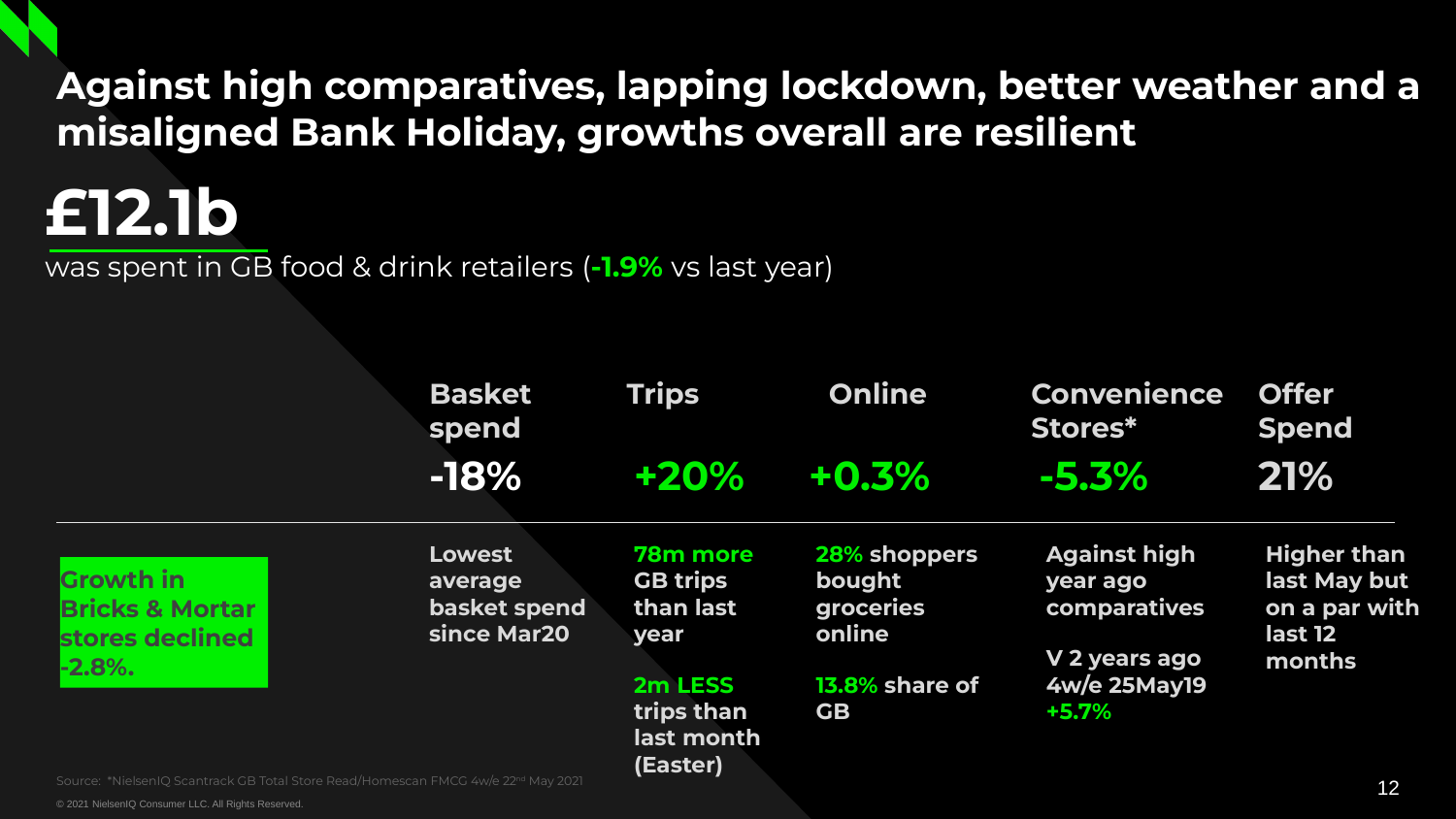

# Against high comparatives, lapping lockdown, better weather and a misaligned Bank Holiday, growths overall are resilient
£12.1b
was spent in GB food & drink retailers (-1.9% vs last year)
Basket spend
Trips
Online
Convenience Stores*
Offer Spend
-18%
+20%
+0.3%
-5.3%
21%
Lowest average basket spend since Mar20
78m more GB trips than last year
2m LESS trips than last month (Easter)
28% shoppers bought groceries online
13.8% share of GB

Against high year ago comparatives
V 2 years ago 4w/e 25May19 +5.7%
Higher than last May but on a par with last 12 months
Growth in Bricks & Mortar stores declined -2.8%.

Source:  *NielsenIQ Scantrack GB Total Store Read/Homescan FMCG 4w/e 22nd May 2021